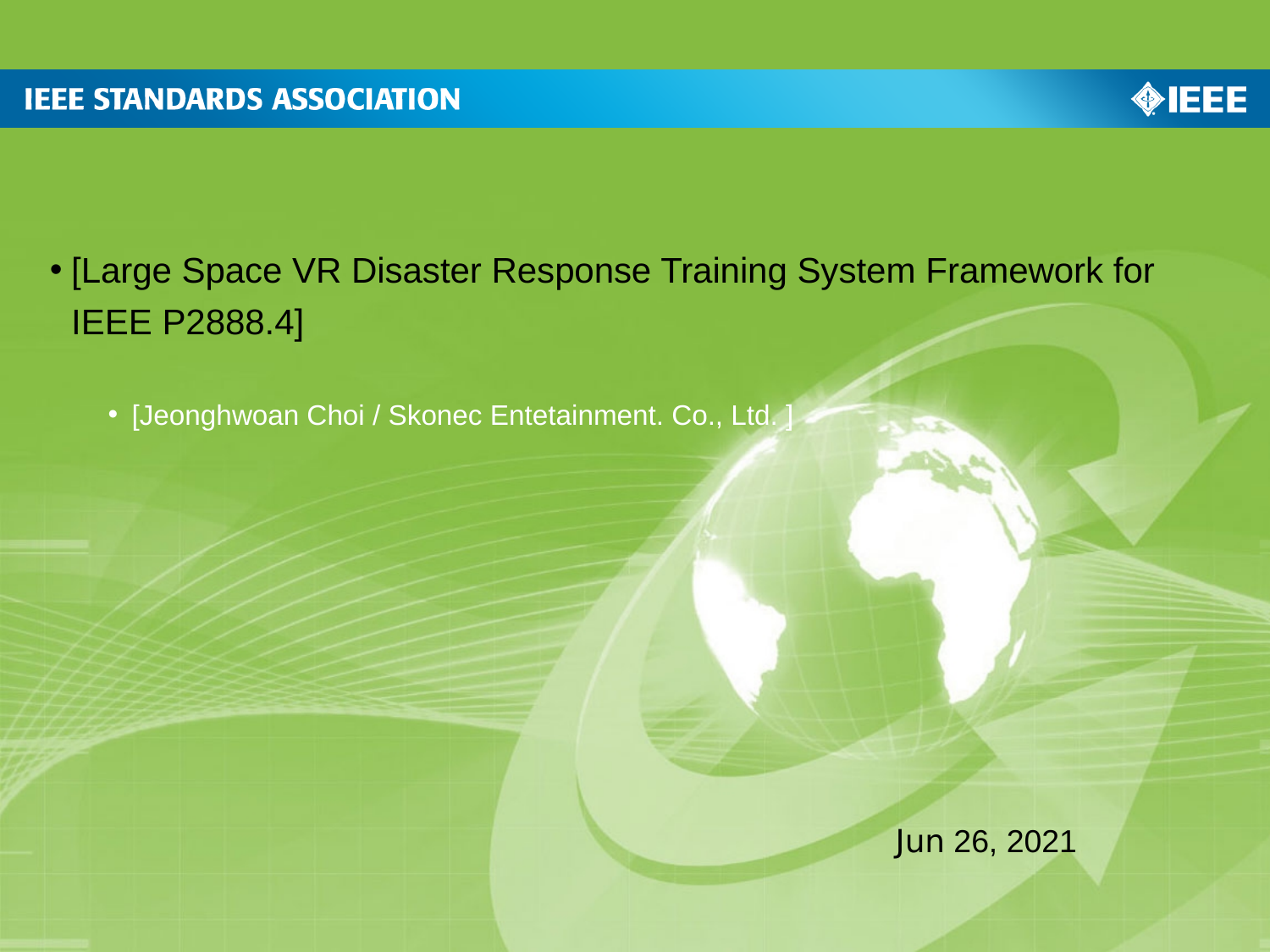

[Large Space VR Disaster Response Training System Framework for IEEE P2888.4]

[Jeonghwoan Choi / Skonec Entetainment. Co., Ltd. ]
Jun 26, 2021